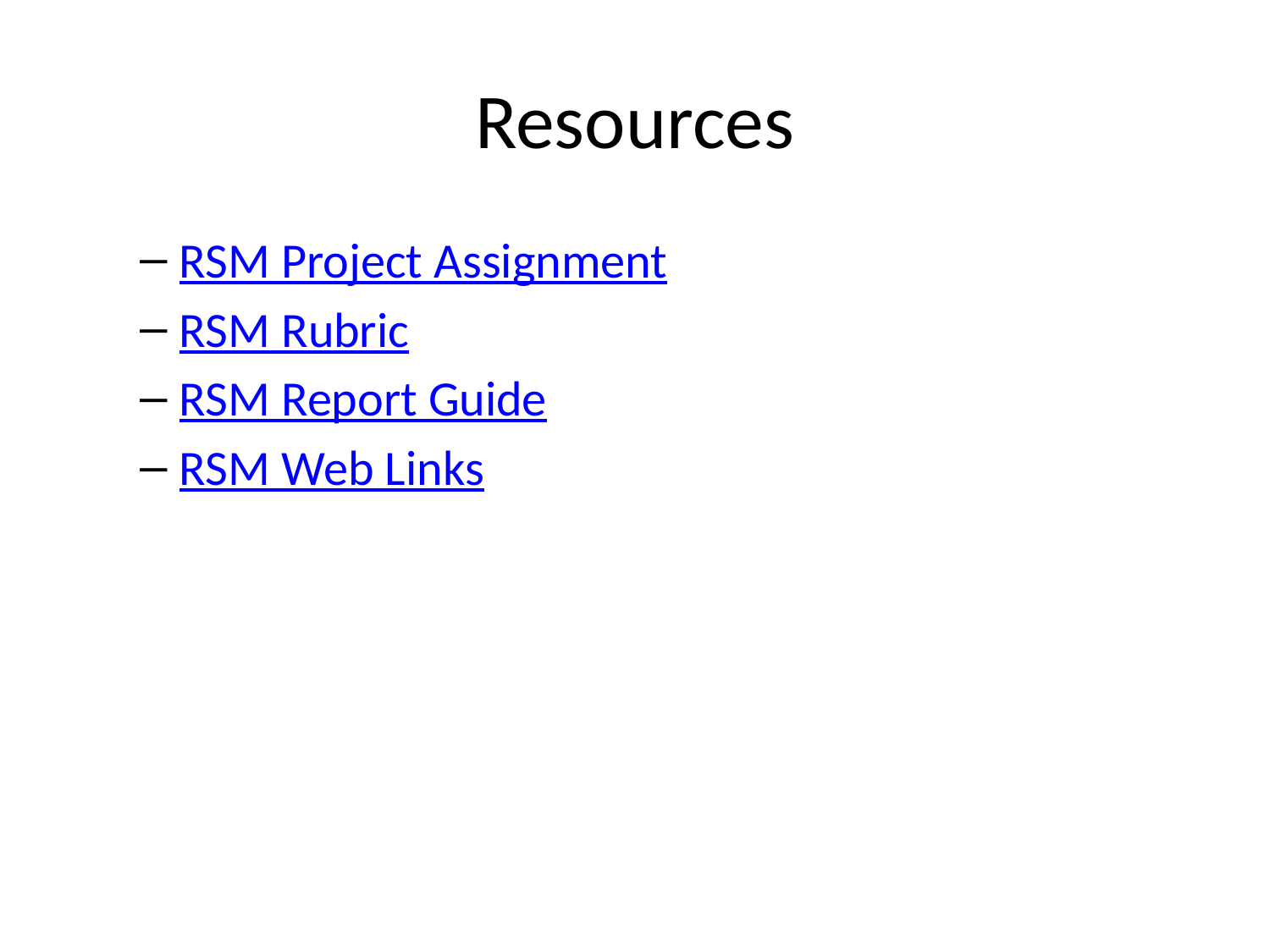

# Resources
RSM Project Assignment
RSM Rubric
RSM Report Guide
RSM Web Links